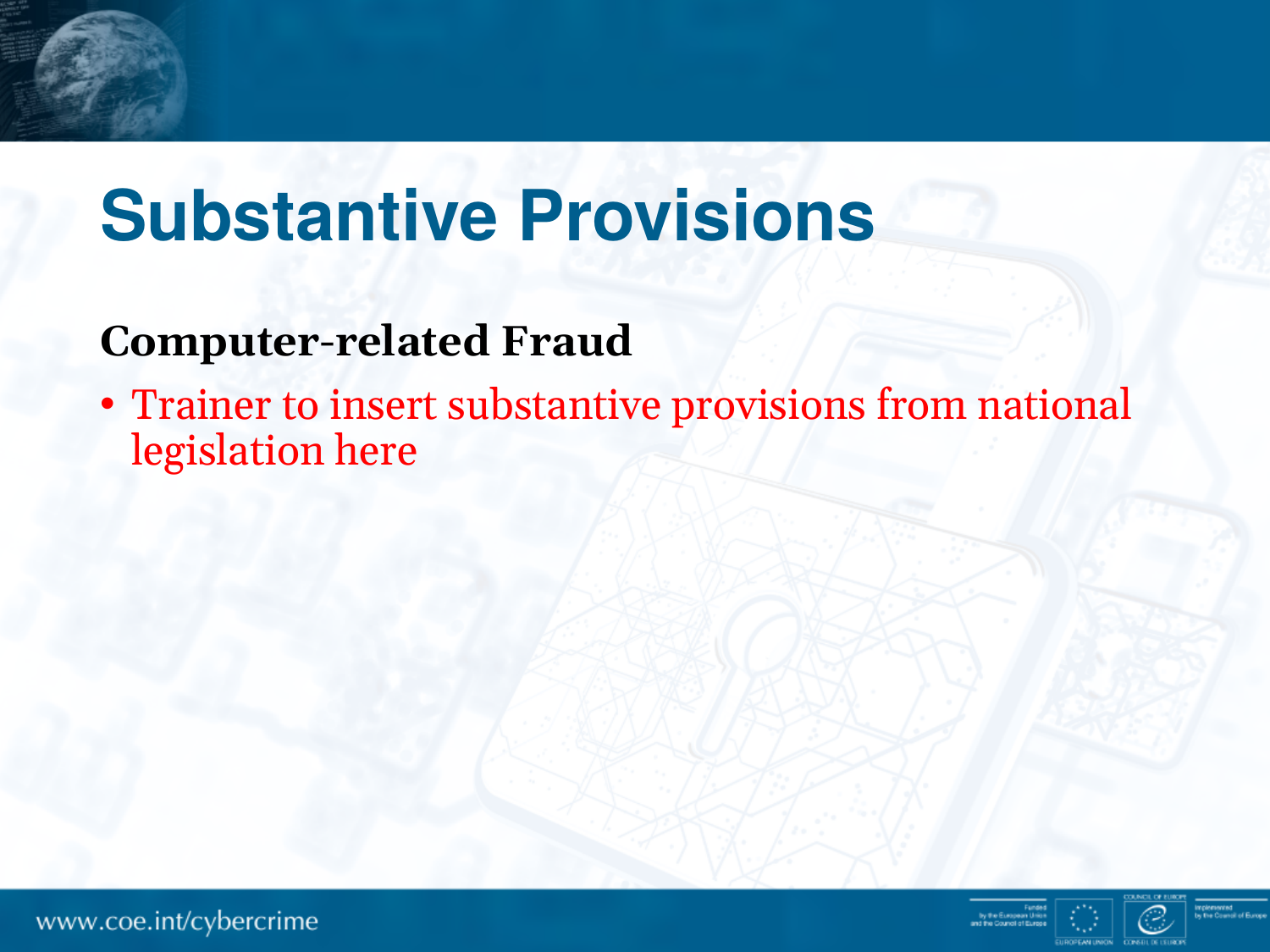

# Substantive Provisions
Computer-related Fraud
Trainer to insert substantive provisions from national legislation here